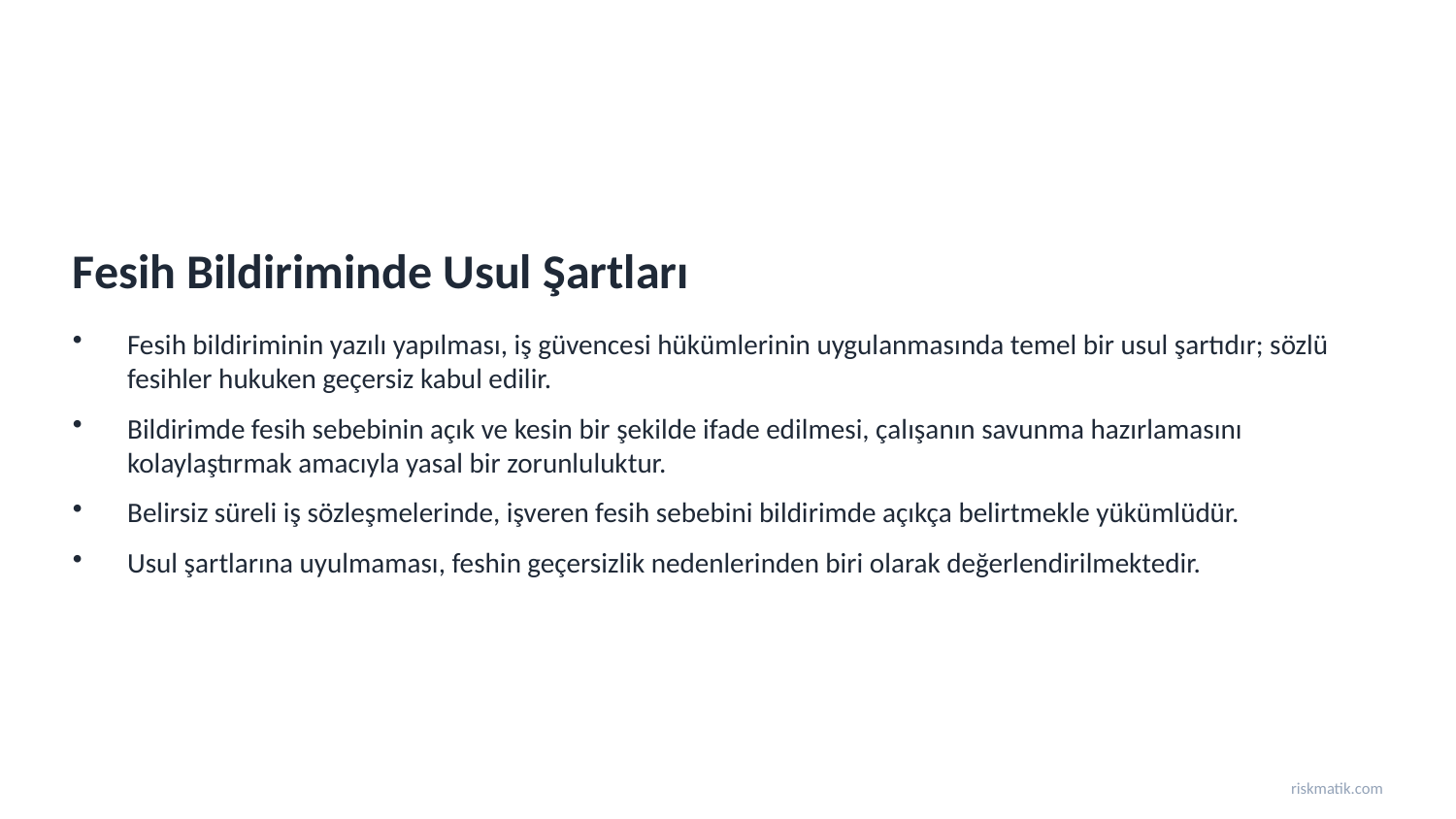

Fesih Bildiriminde Usul Şartları
Fesih bildiriminin yazılı yapılması, iş güvencesi hükümlerinin uygulanmasında temel bir usul şartıdır; sözlü fesihler hukuken geçersiz kabul edilir.
Bildirimde fesih sebebinin açık ve kesin bir şekilde ifade edilmesi, çalışanın savunma hazırlamasını kolaylaştırmak amacıyla yasal bir zorunluluktur.
Belirsiz süreli iş sözleşmelerinde, işveren fesih sebebini bildirimde açıkça belirtmekle yükümlüdür.
Usul şartlarına uyulmaması, feshin geçersizlik nedenlerinden biri olarak değerlendirilmektedir.
riskmatik.com